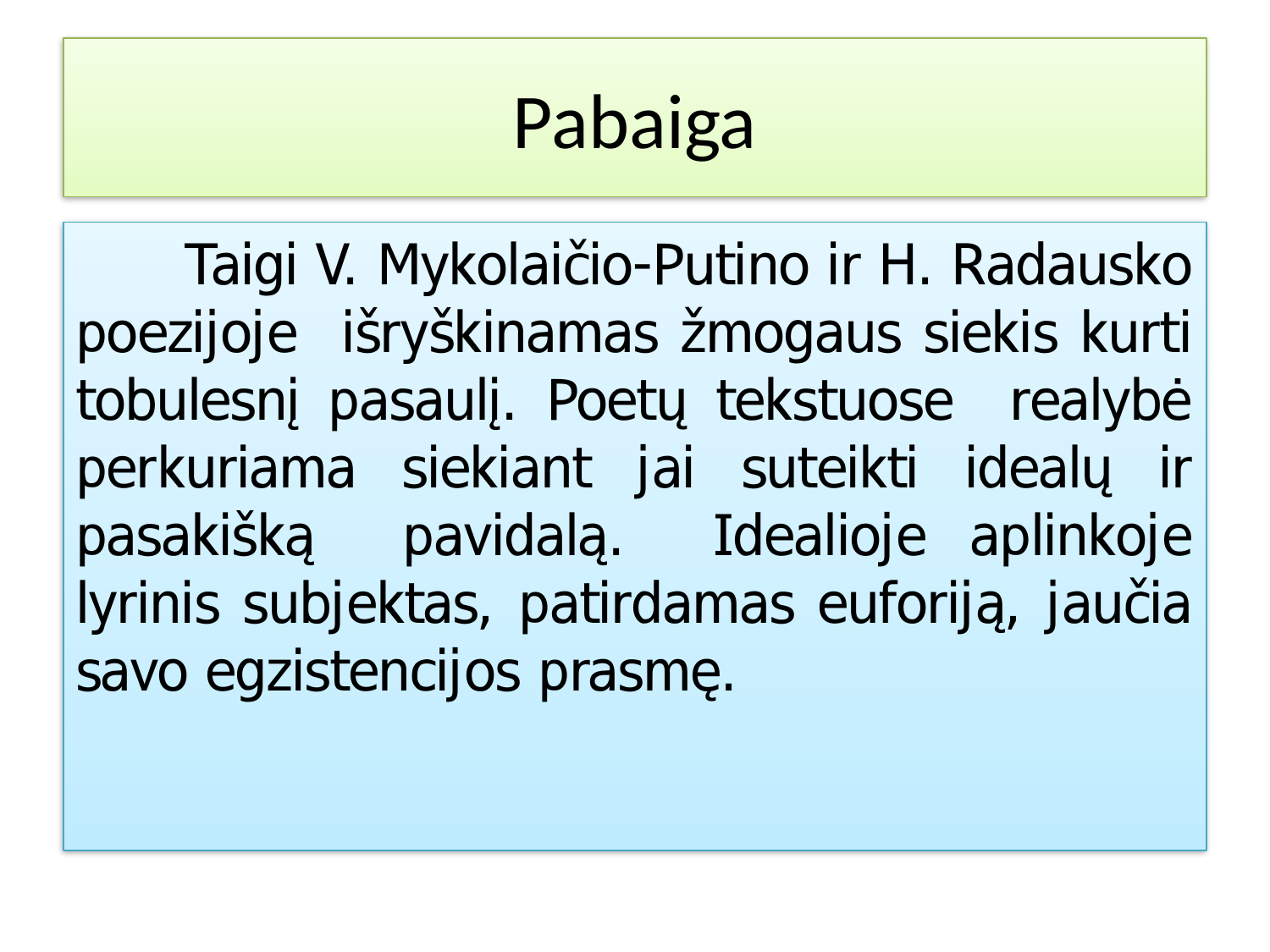

# Pabaiga
      Taigi V. Mykolaičio-Putino ir H. Radausko poezijoje  išryškinamas žmogaus siekis kurti tobulesnį pasaulį. Poetų tekstuose  realybė perkuriama siekiant jai suteikti idealų ir pasakišką  pavidalą.  Idealioje aplinkoje lyrinis subjektas, patirdamas euforiją, jaučia savo egzistencijos prasmę.